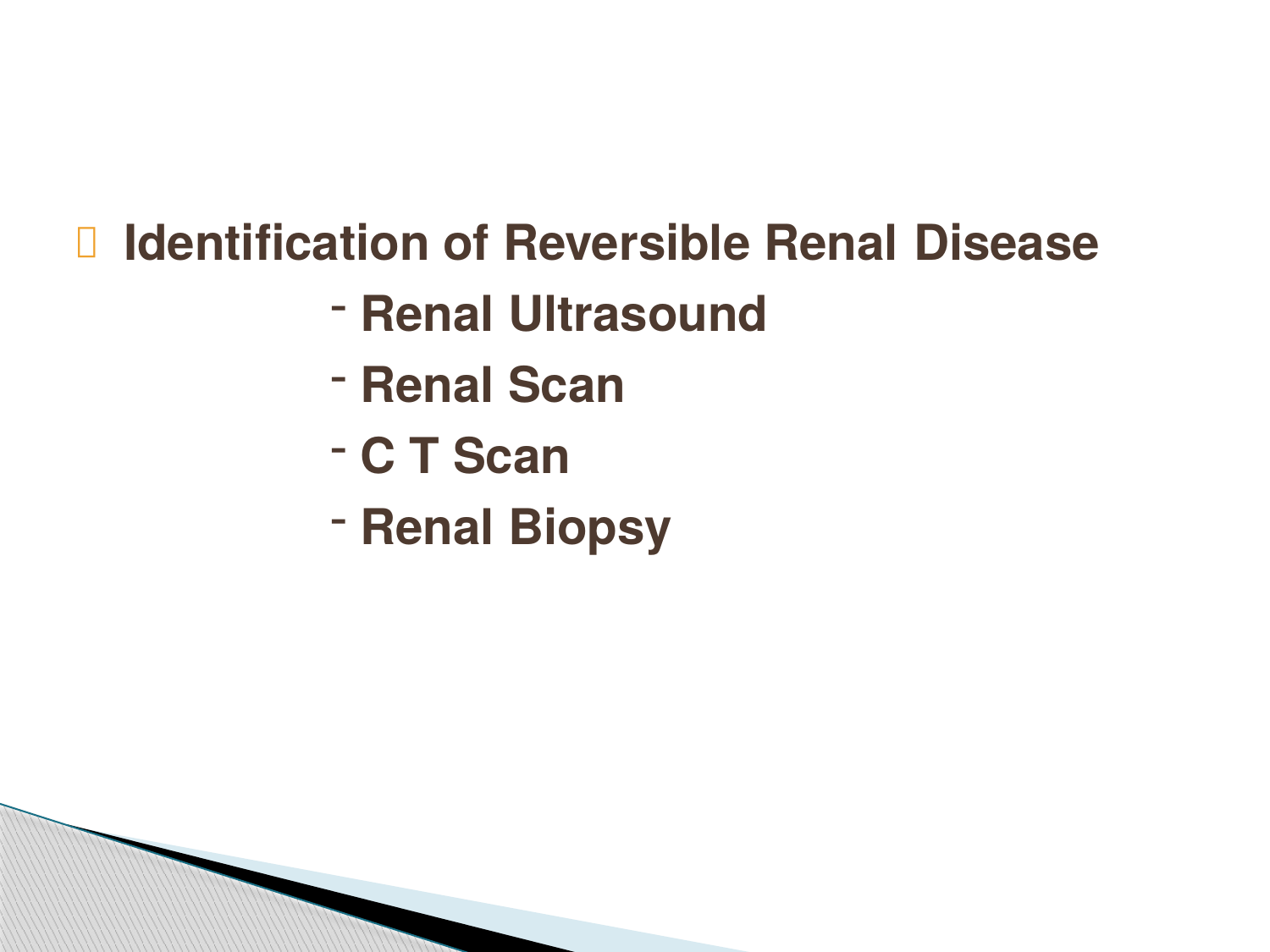

Identification of Reversible Renal Disease
Renal Ultrasound
Renal Scan
C T Scan
Renal Biopsy